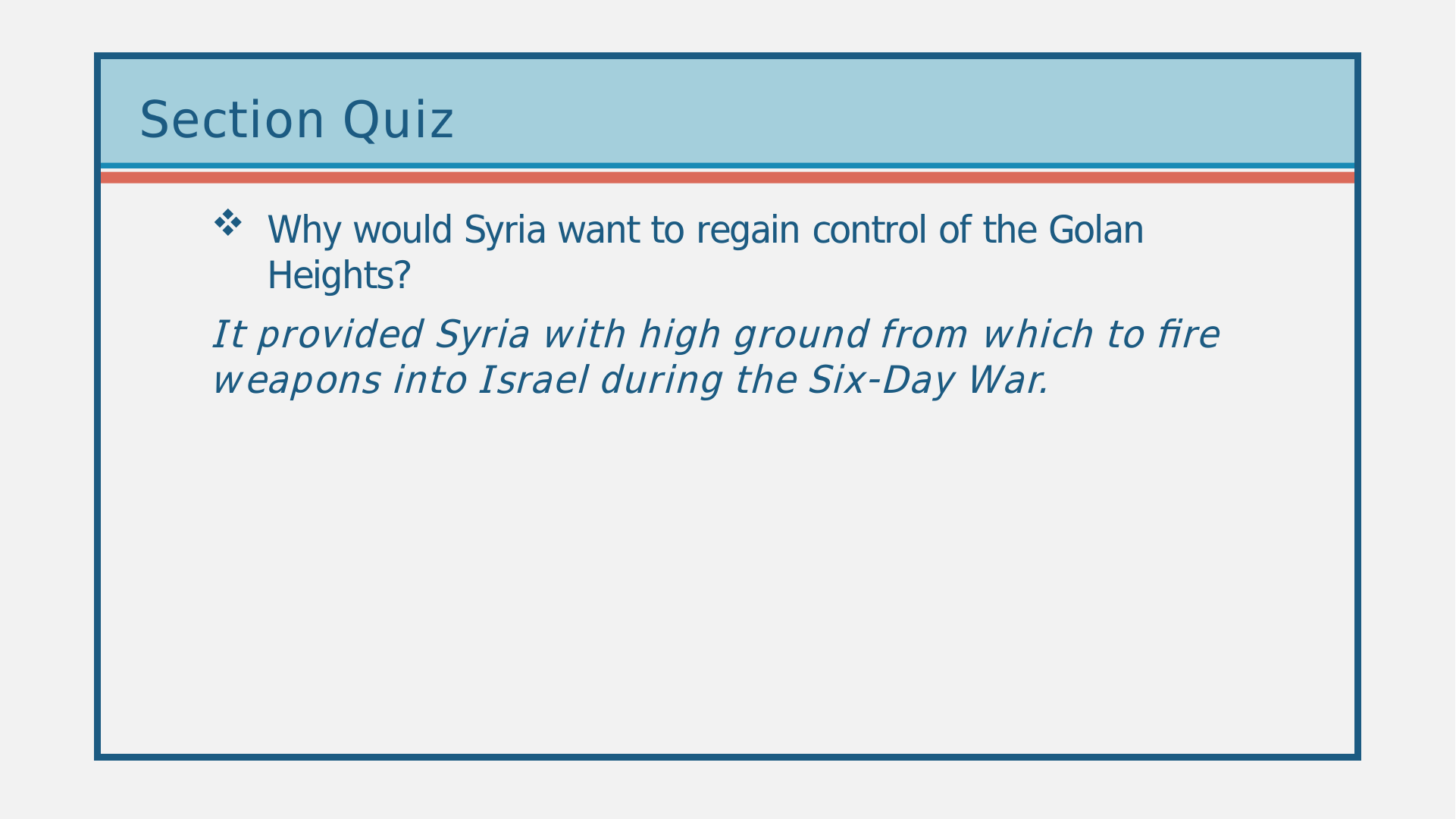

Why would Syria want to regain control of the Golan Heights?
It provided Syria with high ground from which to fire weapons into Israel during the Six-Day War.